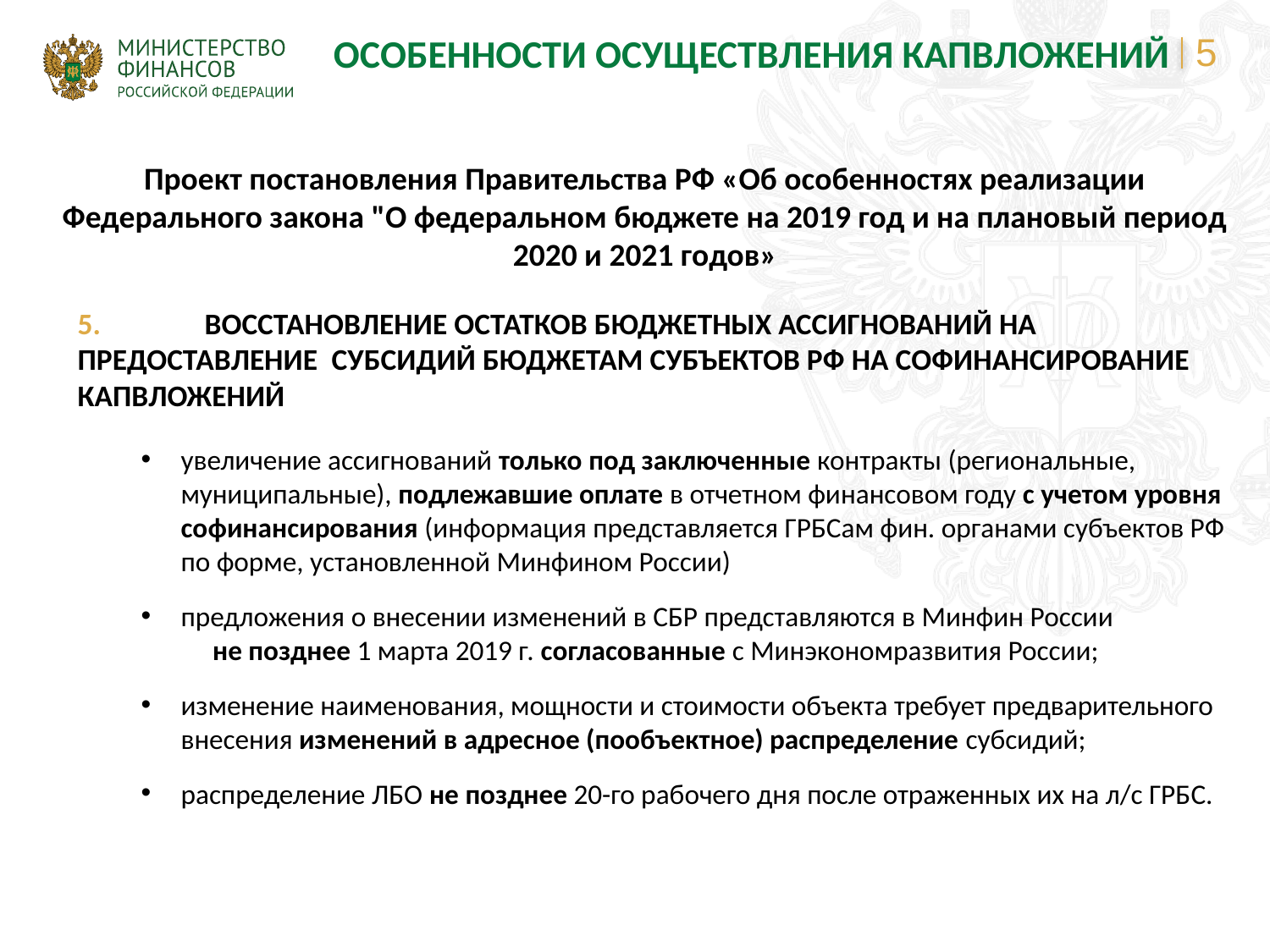

ОСОБЕННОСТИ ОСУЩЕСТВЛЕНИЯ КАПВЛОЖЕНИЙ
Проект постановления Правительства РФ «Об особенностях реализации Федерального закона "О федеральном бюджете на 2019 год и на плановый период 2020 и 2021 годов»
5.	ВОССТАНОВЛЕНИЕ ОСТАТКОВ БЮДЖЕТНЫХ АССИГНОВАНИЙ НА ПРЕДОСТАВЛЕНИЕ 	СУБСИДИЙ БЮДЖЕТАМ СУБЪЕКТОВ РФ НА СОФИНАНСИРОВАНИЕ КАПВЛОЖЕНИЙ

увеличение ассигнований только под заключенные контракты (региональные, муниципальные), подлежавшие оплате в отчетном финансовом году с учетом уровня софинансирования (информация представляется ГРБСам фин. органами субъектов РФ по форме, установленной Минфином России)
предложения о внесении изменений в СБР представляются в Минфин России                        не позднее 1 марта 2019 г. согласованные с Минэкономразвития России;
изменение наименования, мощности и стоимости объекта требует предварительного внесения изменений в адресное (пообъектное) распределение субсидий;
распределение ЛБО не позднее 20-го рабочего дня после отраженных их на л/с ГРБС.